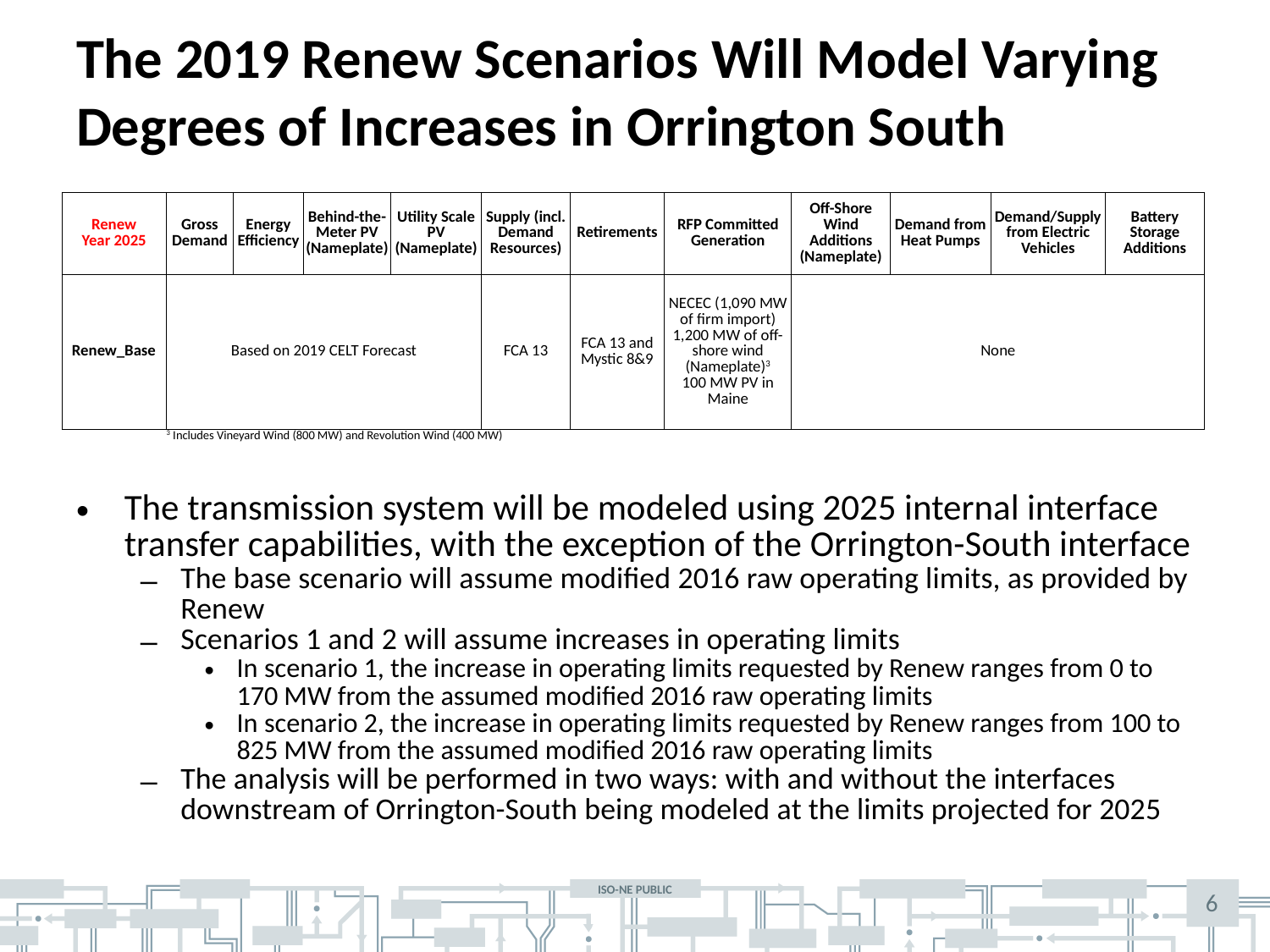

# The 2019 Renew Scenarios Will Model Varying Degrees of Increases in Orrington South
| Renew Year 2025 | Gross Demand | Energy Efficiency | Behind-the- Meter PV (Nameplate) | Utility Scale PV (Nameplate) | Supply (incl. Demand Resources) | Retirements | RFP Committed Generation | Off-Shore Wind Additions (Nameplate) | Demand from Heat Pumps | Demand/Supply from Electric Vehicles | Battery Storage Additions |
| --- | --- | --- | --- | --- | --- | --- | --- | --- | --- | --- | --- |
| Renew\_Base | Based on 2019 CELT Forecast |  |  |  | FCA 13 | FCA 13 and Mystic 8&9 | NECEC (1,090 MW of firm import) 1,200 MW of off-shore wind (Nameplate)3 100 MW PV in Maine | None |  |  |  |
|  | 3 Includes Vineyard Wind (800 MW) and Revolution Wind (400 MW) |  |  |  |  |  |  |  |  |  |  |
The transmission system will be modeled using 2025 internal interface transfer capabilities, with the exception of the Orrington-South interface
The base scenario will assume modified 2016 raw operating limits, as provided by Renew
Scenarios 1 and 2 will assume increases in operating limits
In scenario 1, the increase in operating limits requested by Renew ranges from 0 to 170 MW from the assumed modified 2016 raw operating limits
In scenario 2, the increase in operating limits requested by Renew ranges from 100 to 825 MW from the assumed modified 2016 raw operating limits
The analysis will be performed in two ways: with and without the interfaces downstream of Orrington-South being modeled at the limits projected for 2025
6